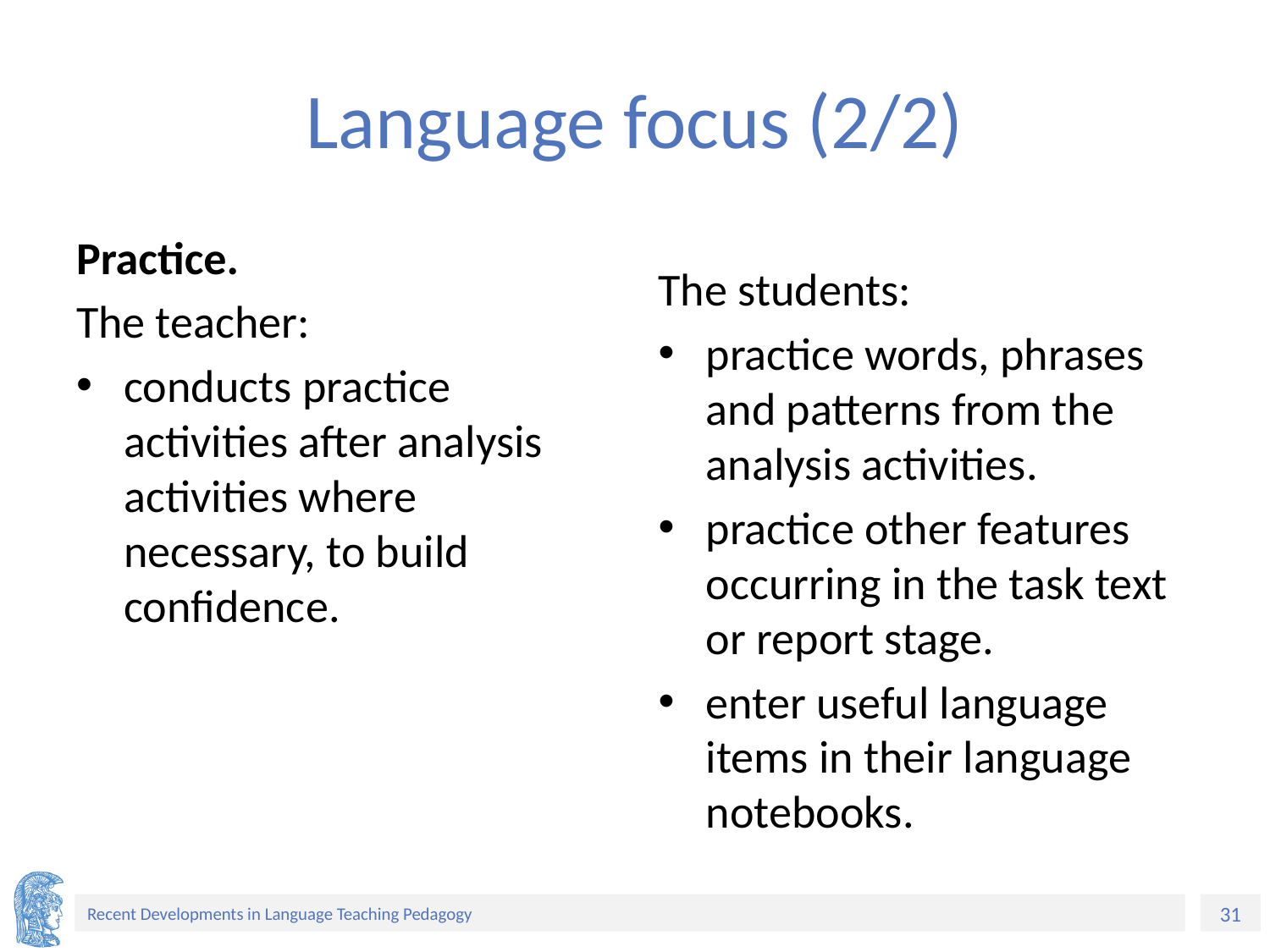

# Language focus (2/2)
Practice.
The teacher:
conducts practice activities after analysis activities where necessary, to build confidence.
The students:
practice words, phrases and patterns from the analysis activities.
practice other features occurring in the task text or report stage.
enter useful language items in their language notebooks.